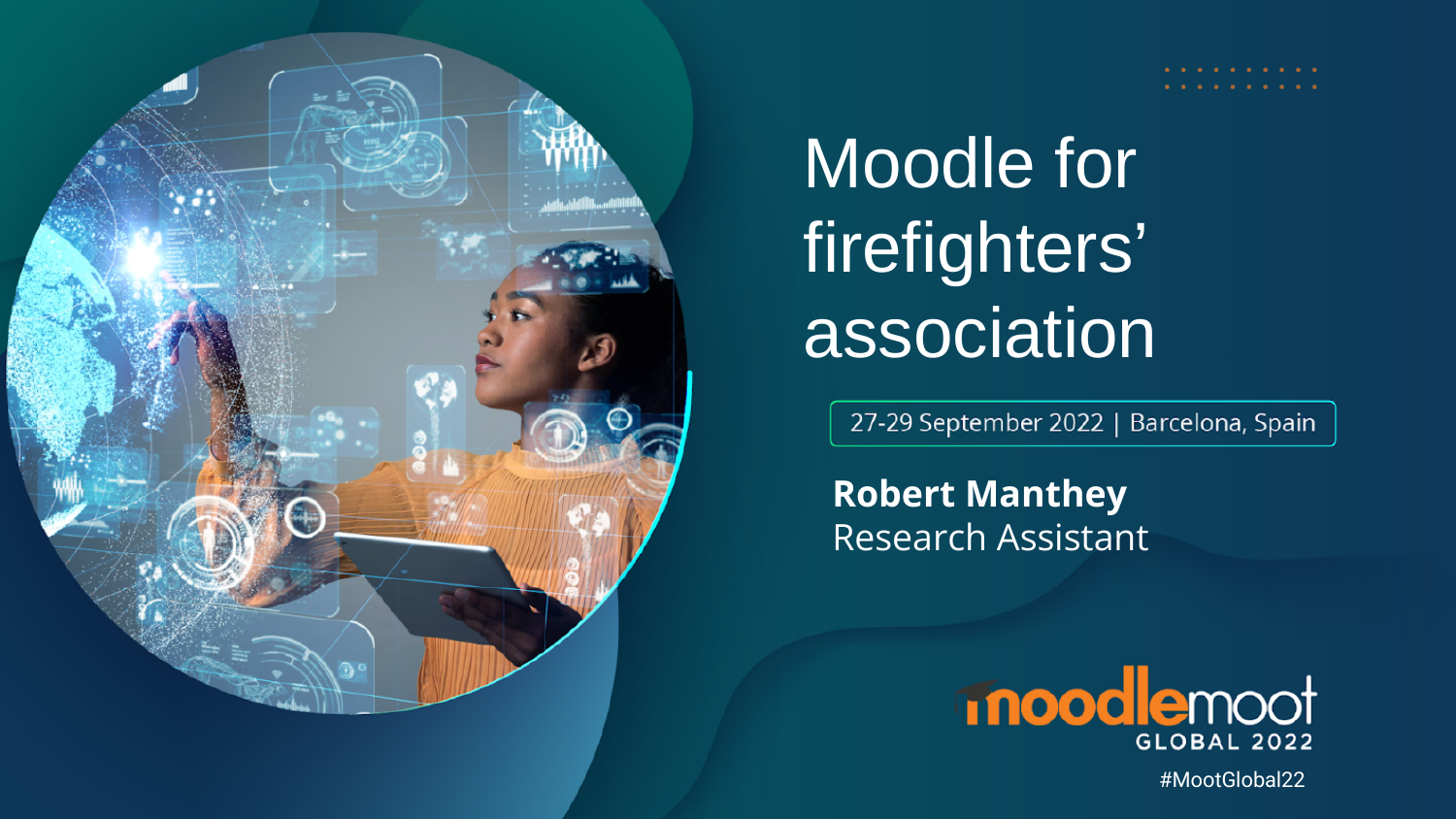

# Moodle for firefighters’ association
Robert Manthey
Research Assistant